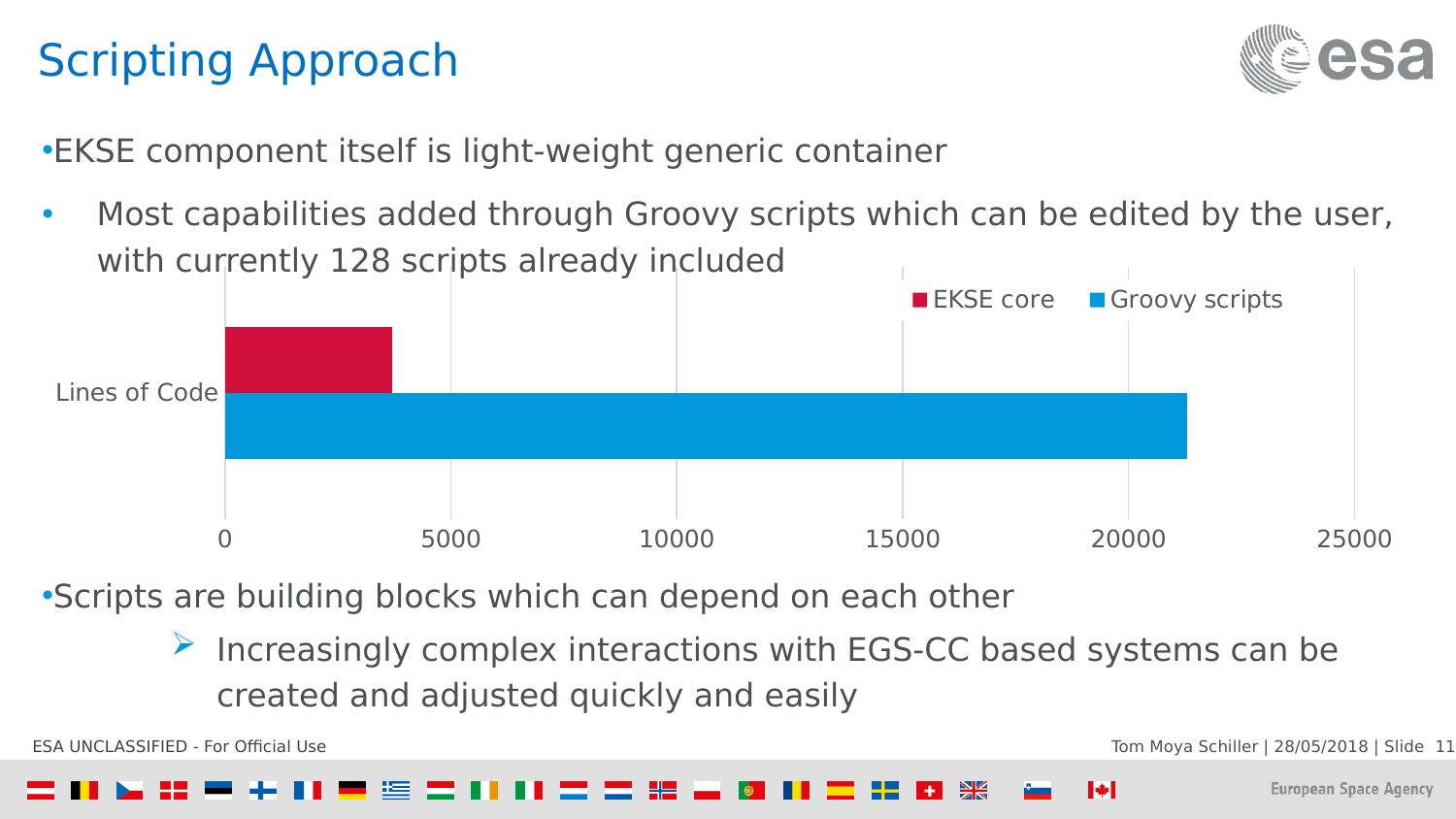

# Scripting Approach
EKSE component itself is light-weight generic container
Most capabilities added through Groovy scripts which can be edited by the user, with currently 128 scripts already included

### Chart

| Category | Groovy scripts | EKSE core |
|---|---|---|
| Lines of Code | 21301.0 | 3695.0 |
Scripts are building blocks which can depend on each other
Increasingly complex interactions with EGS-CC based systems can be created and adjusted quickly and easily